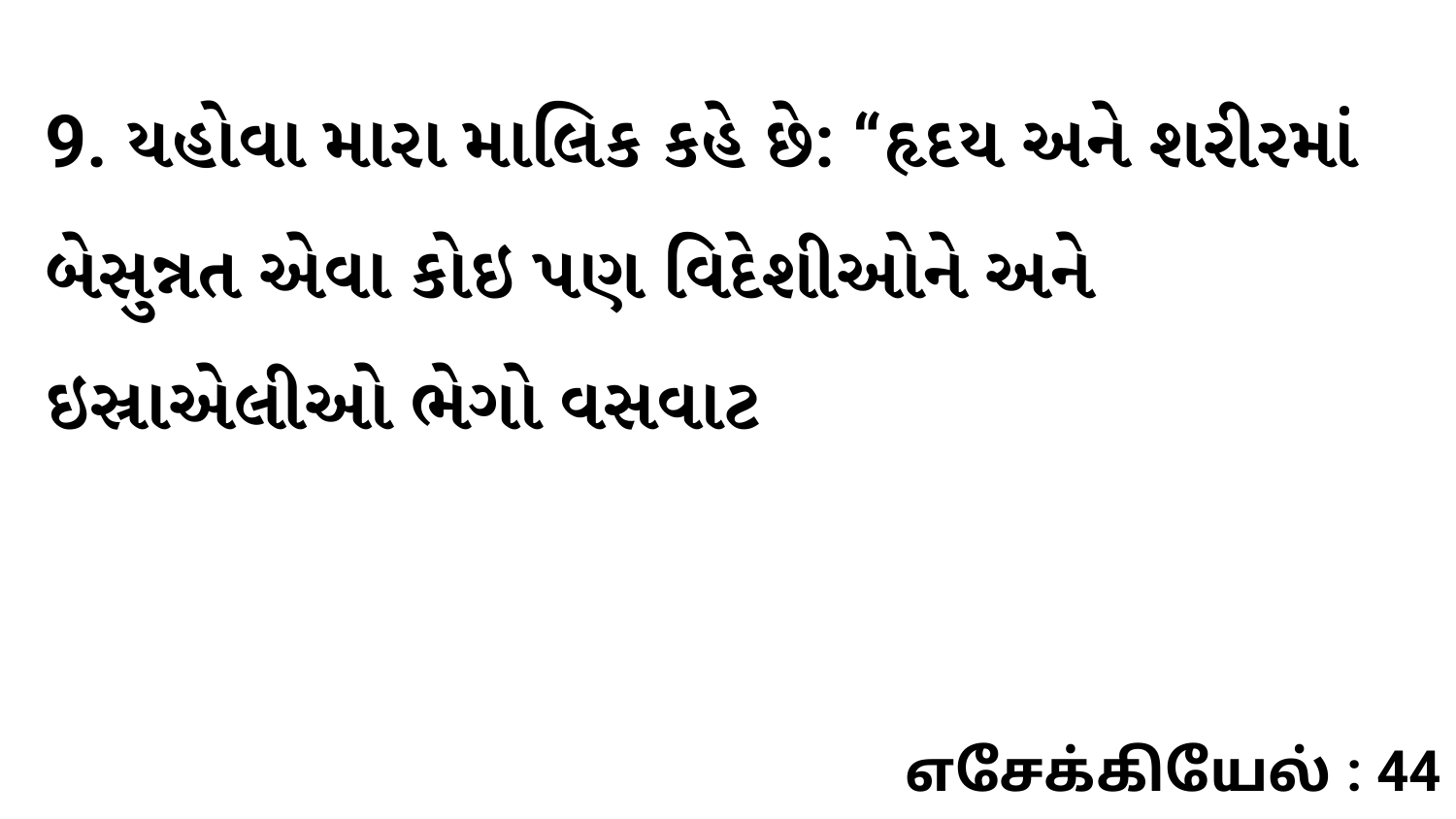

9. યહોવા મારા માલિક કહે છે: “હૃદય અને શરીરમાં બેસુન્નત એવા કોઇ પણ વિદેશીઓને અને ઇસ્રાએલીઓ ભેગો વસવાટ
எசேக்கியேல் : 44